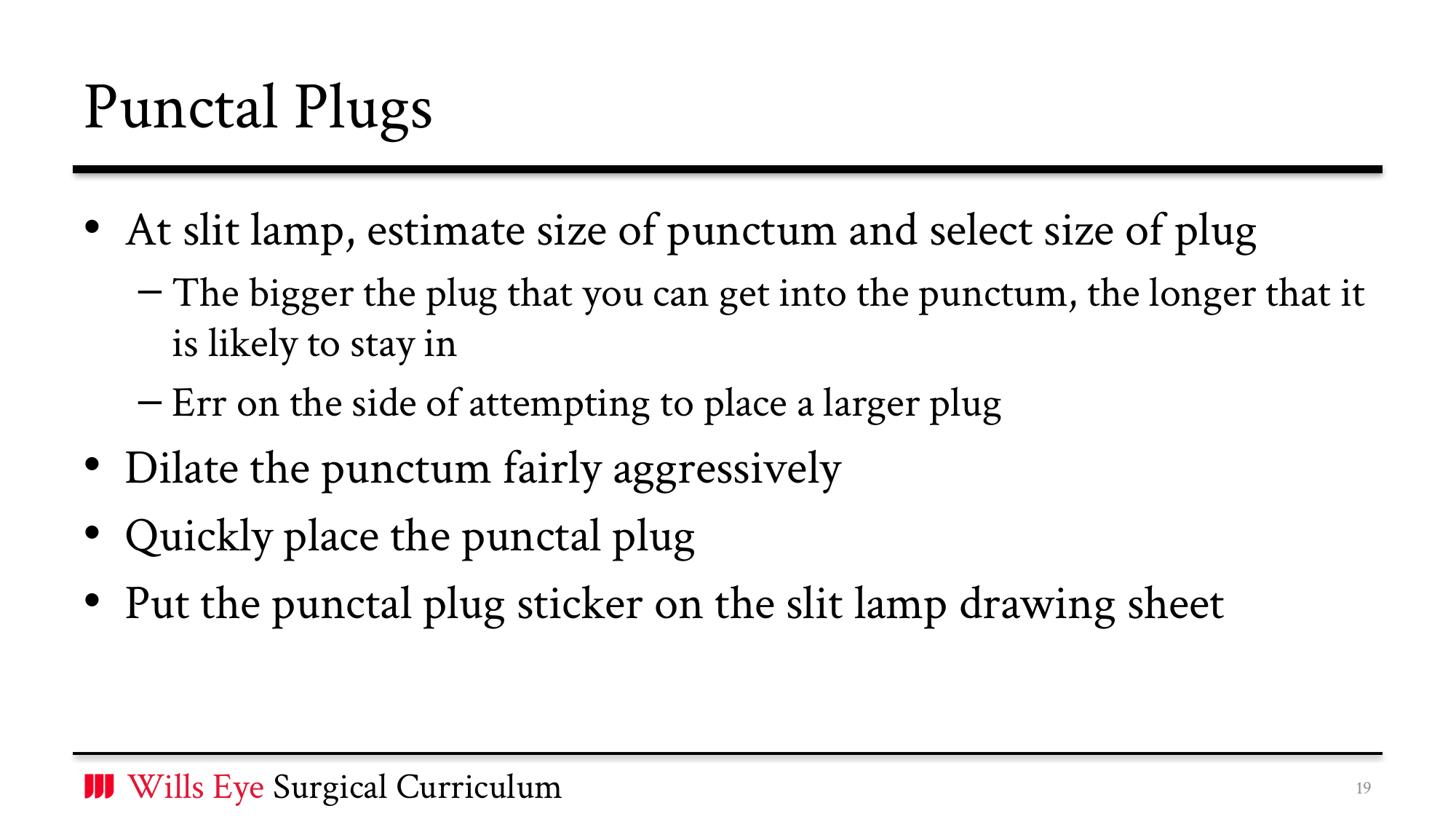

# Punctal Plugs
At slit lamp, estimate size of punctum and select size of plug
The bigger the plug that you can get into the punctum, the longer that it is likely to stay in
Err on the side of attempting to place a larger plug
Dilate the punctum fairly aggressively
Quickly place the punctal plug
Put the punctal plug sticker on the slit lamp drawing sheet
19